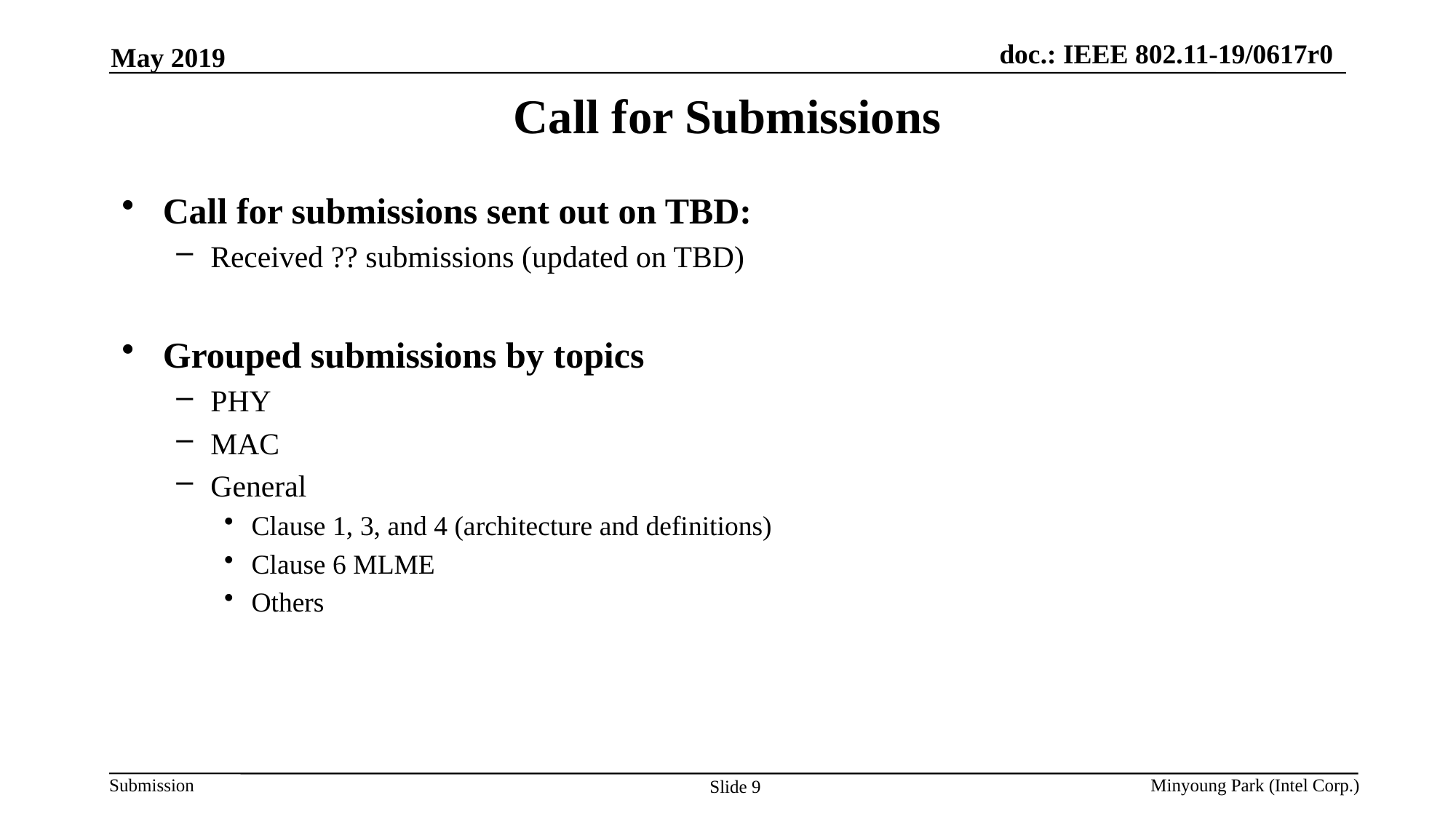

May 2019
# Call for Submissions
Call for submissions sent out on TBD:
Received ?? submissions (updated on TBD)

Grouped submissions by topics
PHY
MAC
General
Clause 1, 3, and 4 (architecture and definitions)
Clause 6 MLME
Others

Minyoung Park (Intel Corp.)
Slide 9